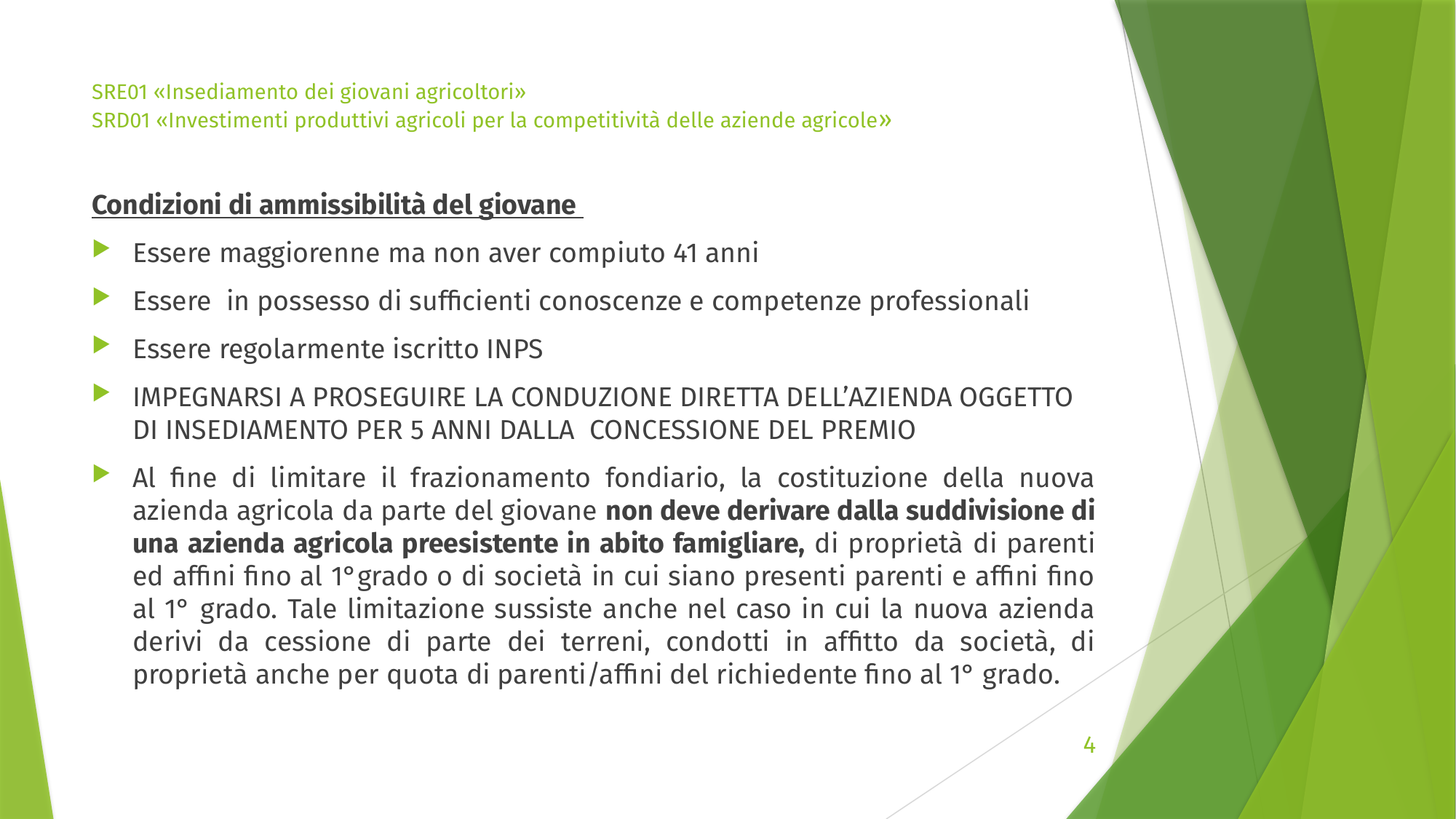

# SRE01 «Insediamento dei giovani agricoltori» SRD01 «Investimenti produttivi agricoli per la competitività delle aziende agricole»
Condizioni di ammissibilità del giovane
Essere maggiorenne ma non aver compiuto 41 anni
Essere  in possesso di sufficienti conoscenze e competenze professionali
Essere regolarmente iscritto INPS
IMPEGNARSI A PROSEGUIRE LA CONDUZIONE DIRETTA DELL’AZIENDA OGGETTO DI INSEDIAMENTO PER 5 ANNI DALLA  CONCESSIONE DEL PREMIO
Al fine di limitare il frazionamento fondiario, la costituzione della nuova azienda agricola da parte del giovane non deve derivare dalla suddivisione di una azienda agricola preesistente in abito famigliare, di proprietà di parenti ed affini fino al 1°grado o di società in cui siano presenti parenti e affini fino al 1° grado. Tale limitazione sussiste anche nel caso in cui la nuova azienda derivi da cessione di parte dei terreni, condotti in affitto da società, di proprietà anche per quota di parenti/affini del richiedente fino al 1° grado.
4